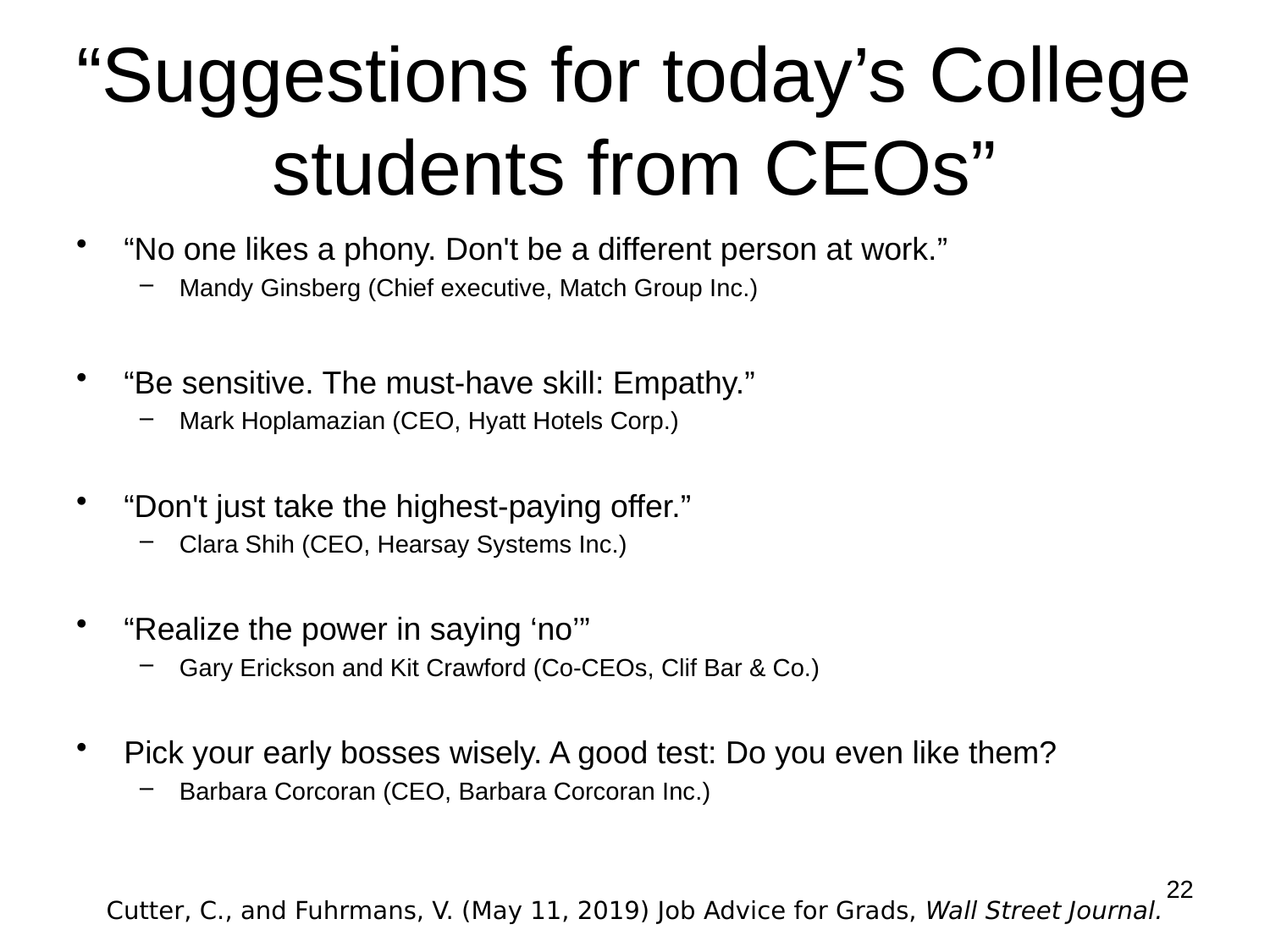

# “Suggestions for today’s College students from CEOs”
“No one likes a phony. Don't be a different person at work.”
Mandy Ginsberg (Chief executive, Match Group Inc.)

“Be sensitive. The must-have skill: Empathy.”
Mark Hoplamazian (CEO, Hyatt Hotels Corp.)

“Don't just take the highest-paying offer.”
Clara Shih (CEO, Hearsay Systems Inc.)

“Realize the power in saying ‘no’”
Gary Erickson and Kit Crawford (Co-CEOs, Clif Bar & Co.)

Pick your early bosses wisely. A good test: Do you even like them?
Barbara Corcoran (CEO, Barbara Corcoran Inc.)

22
Cutter, C., and Fuhrmans, V. (May 11, 2019) Job Advice for Grads, Wall Street Journal.